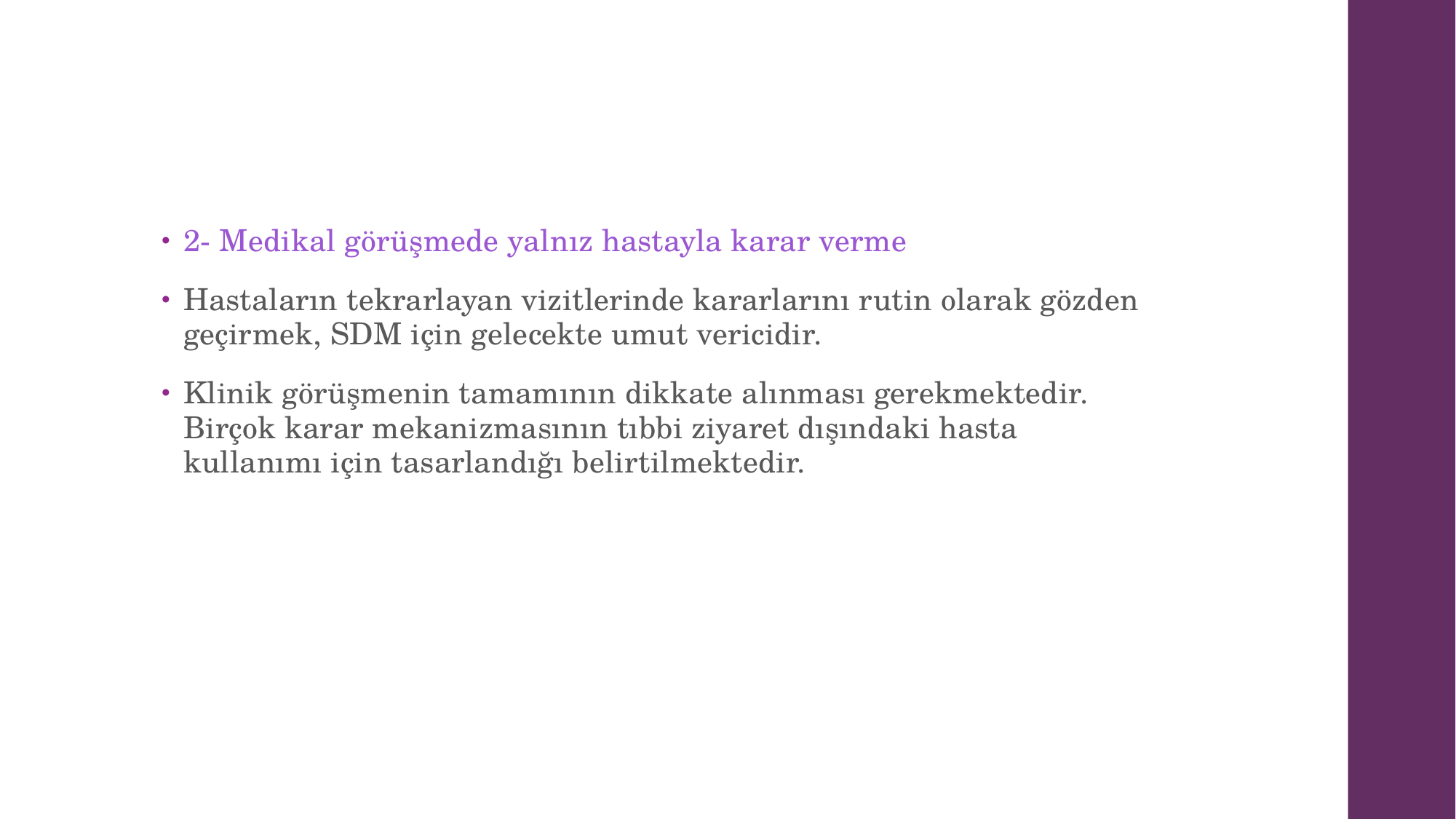

#
2- Medikal görüşmede yalnız hastayla karar verme
Hastaların tekrarlayan vizitlerinde kararlarını rutin olarak gözden geçirmek, SDM için gelecekte umut vericidir.
Klinik görüşmenin tamamının dikkate alınması gerekmektedir. Birçok karar mekanizmasının tıbbi ziyaret dışındaki hasta kullanımı için tasarlandığı belirtilmektedir.